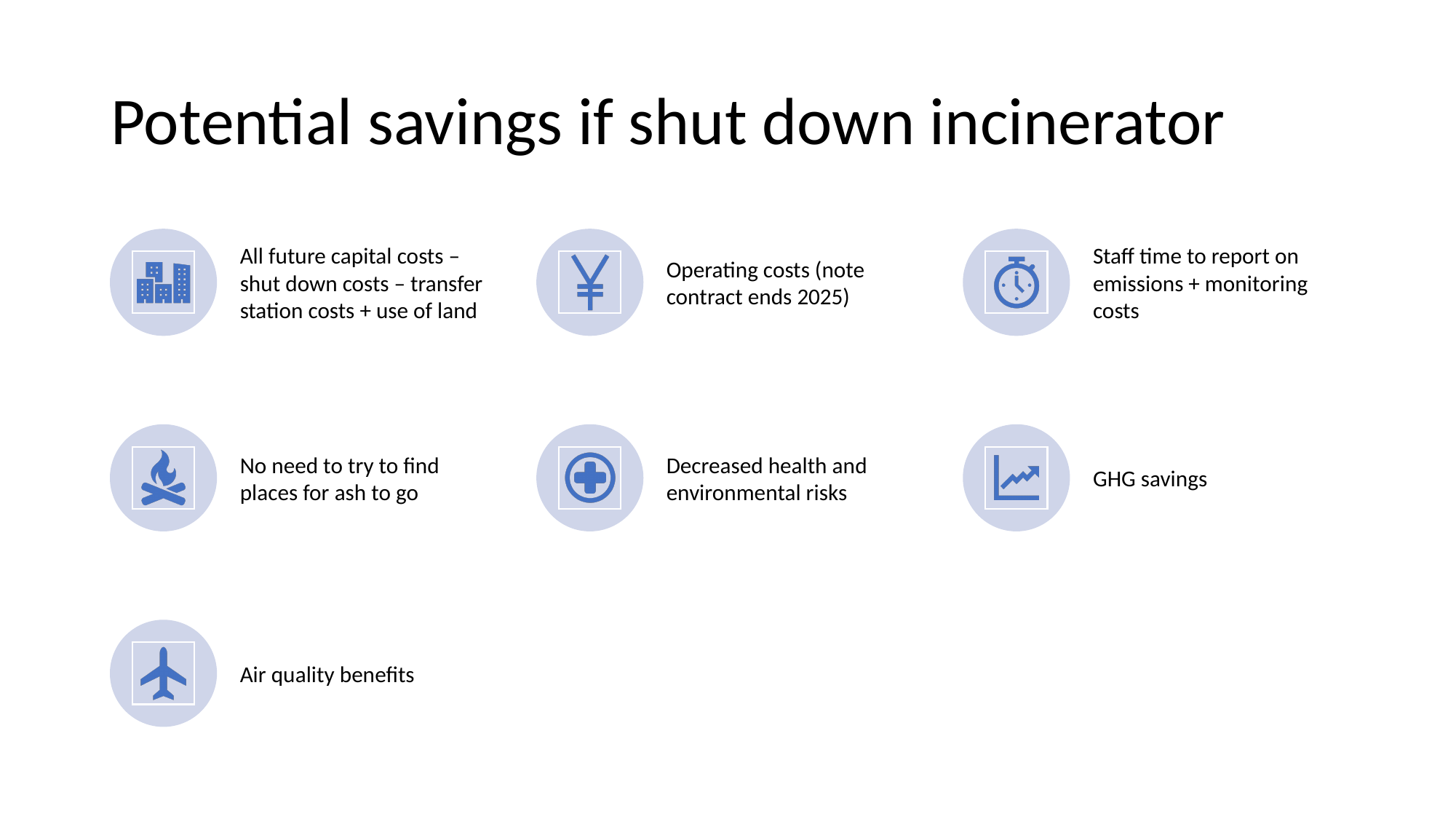

# Potential savings if shut down incinerator
All future capital costs – shut down costs – transfer station costs + use of land
Operating costs (note contract ends 2025)
Staff time to report on emissions + monitoring costs
No need to try to find places for ash to go
Decreased health and environmental risks
GHG savings
Air quality benefits